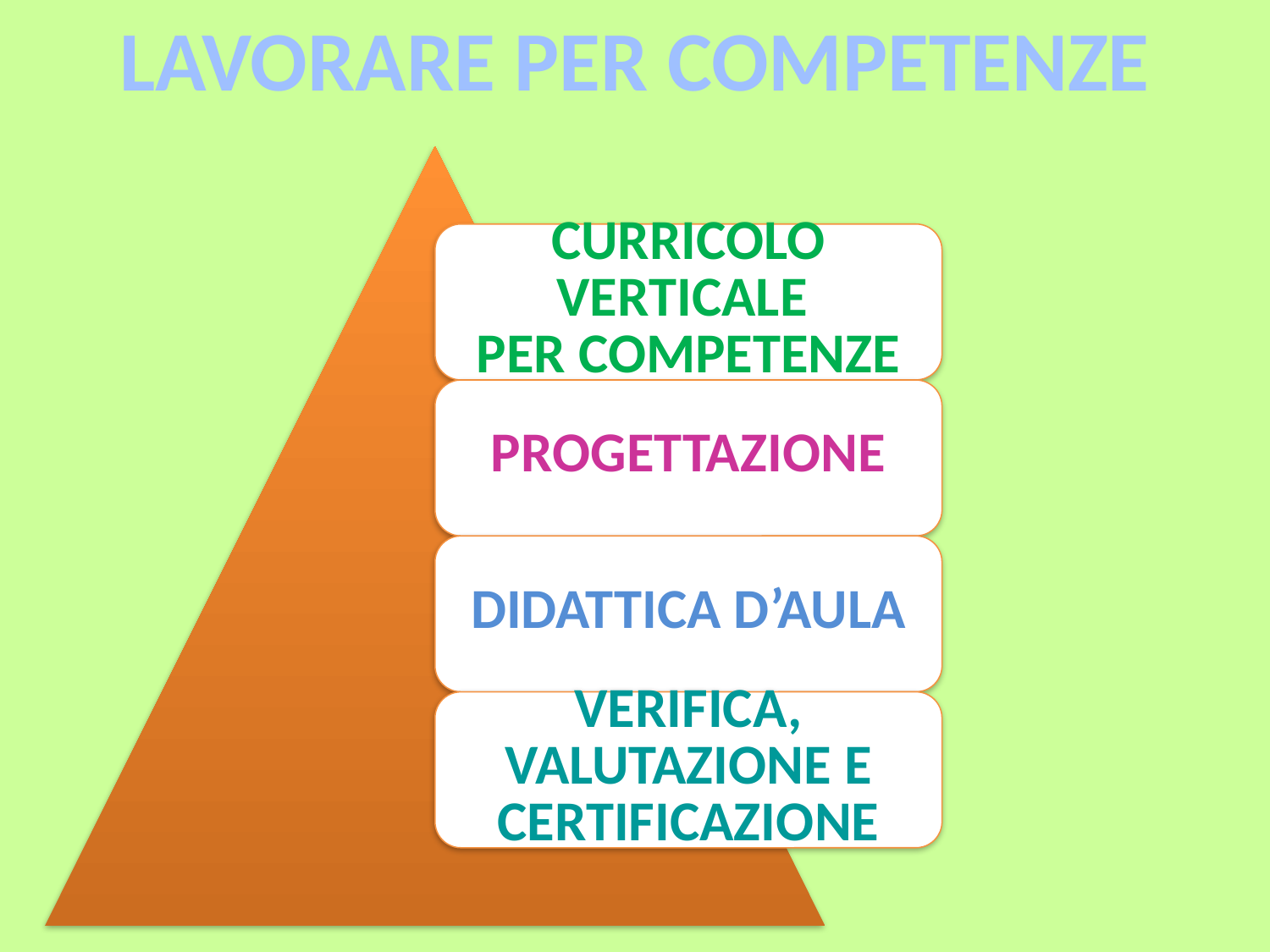

LAVORARE PER COMPETENZE
CURRICOLO VERTICALE
PER COMPETENZE
DIDATTICA D’AULA
VERIFICA, VALUTAZIONE E CERTIFICAZIONE
PROGETTAZIONE